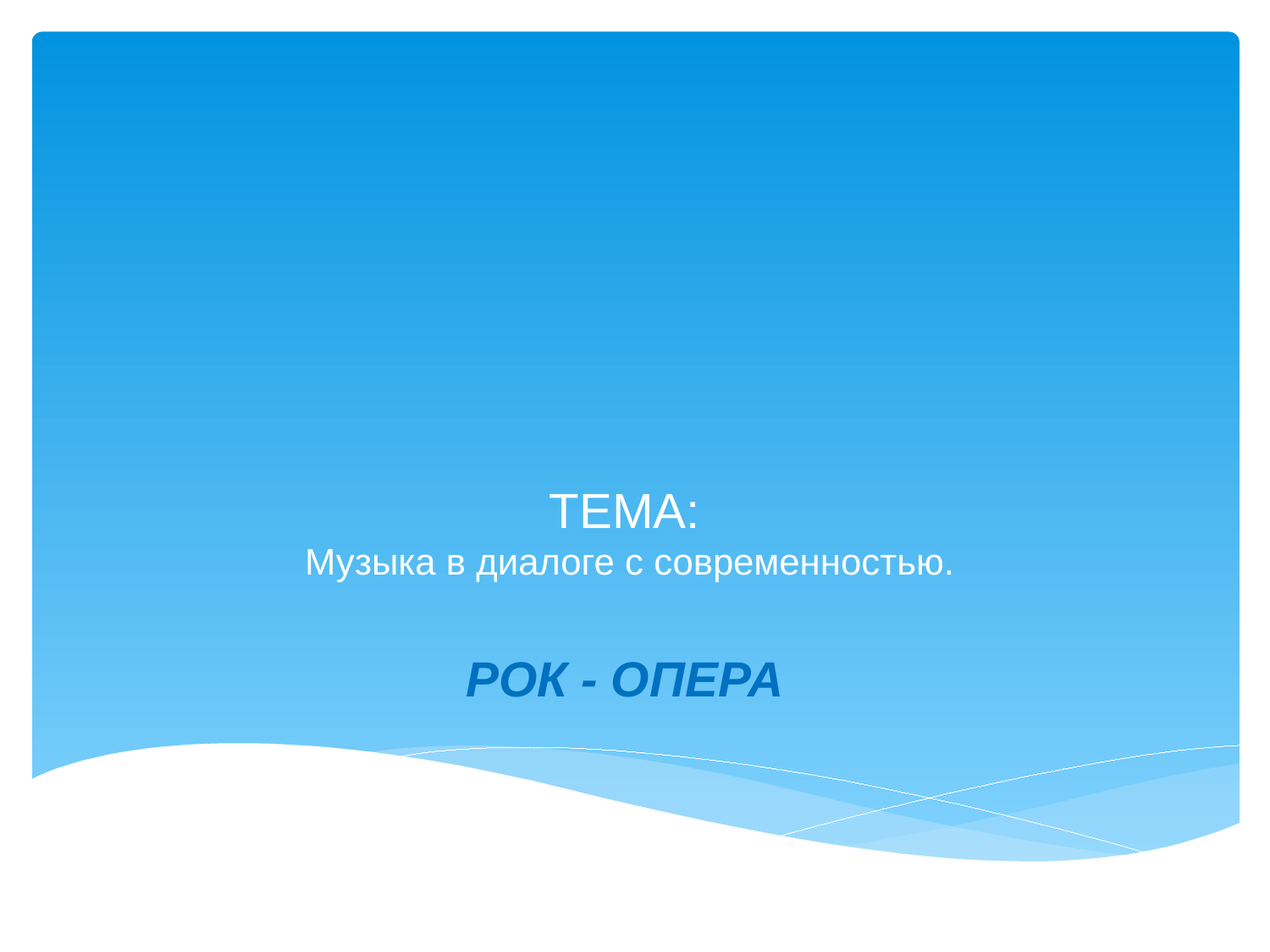

# ТЕМА: Музыка в диалоге с современностью. РОК - ОПЕРА